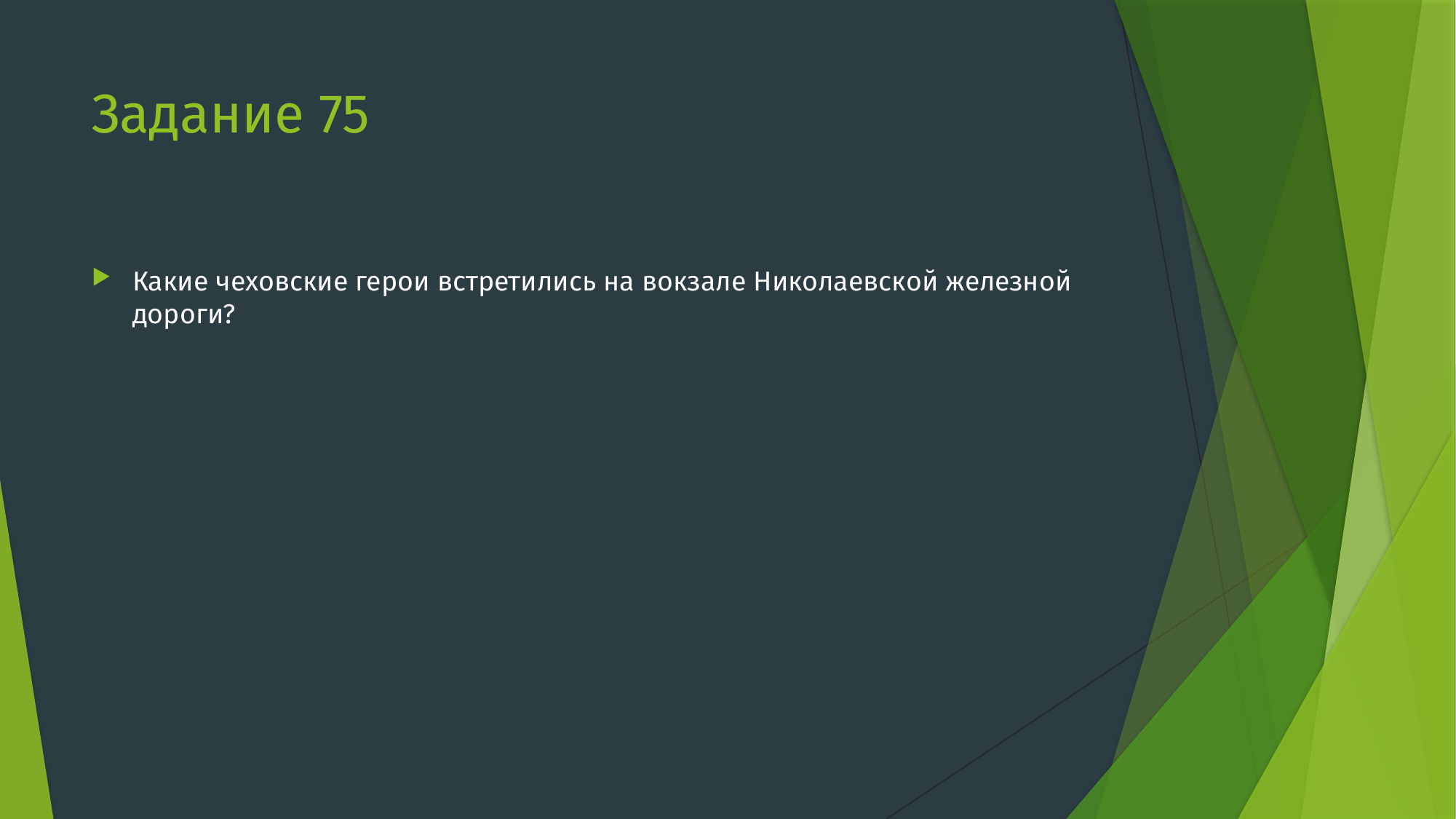

# Задание 75
Какие чеховские герои встретились на вокзале Николаевской железной дороги?